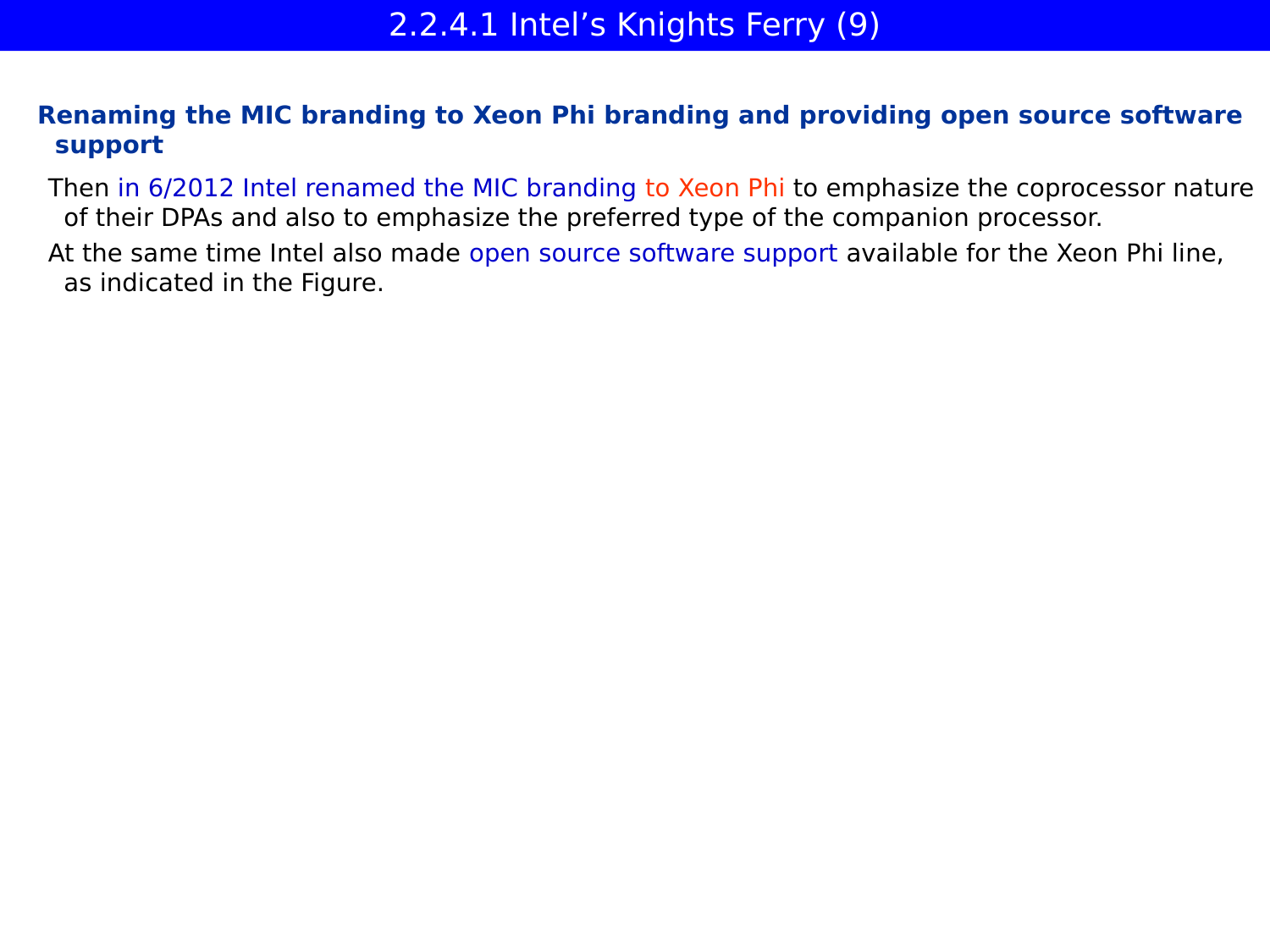

2.2.4.1 Intel’s Knights Ferry (9)
Renaming the MIC branding to Xeon Phi branding and providing open source software
  support
Then in 6/2012 Intel renamed the MIC branding to Xeon Phi to emphasize the coprocessor nature
  of their DPAs and also to emphasize the preferred type of the companion processor.
At the same time Intel also made open source software support available for the Xeon Phi line,
  as indicated in the Figure.